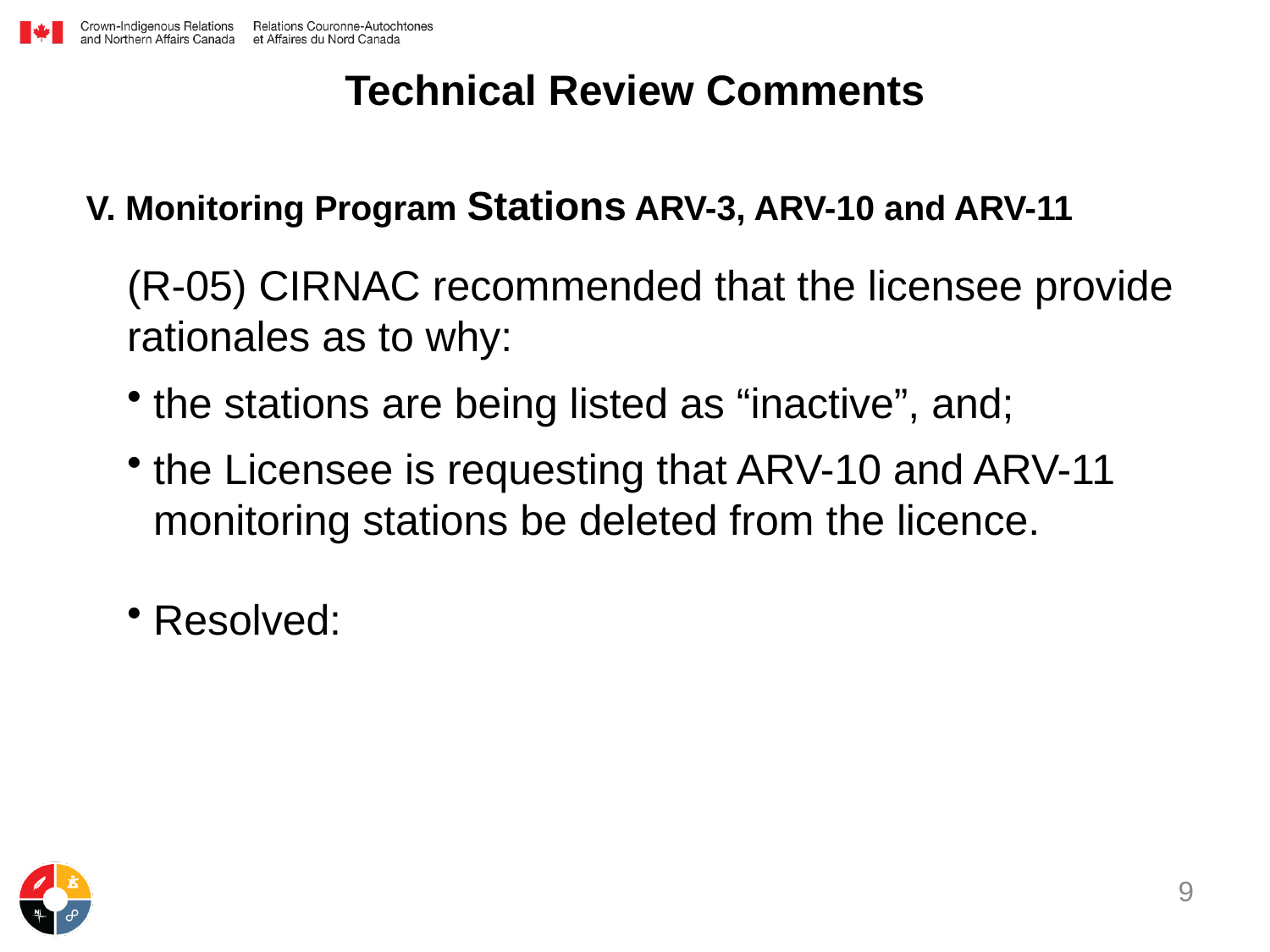

# Technical Review Comments
V. Monitoring Program Stations ARV-3, ARV-10 and ARV-11

(R-05) CIRNAC recommended that the licensee provide rationales as to why:
the stations are being listed as “inactive”, and;
the Licensee is requesting that ARV-10 and ARV-11 monitoring stations be deleted from the licence.

Resolved:

9